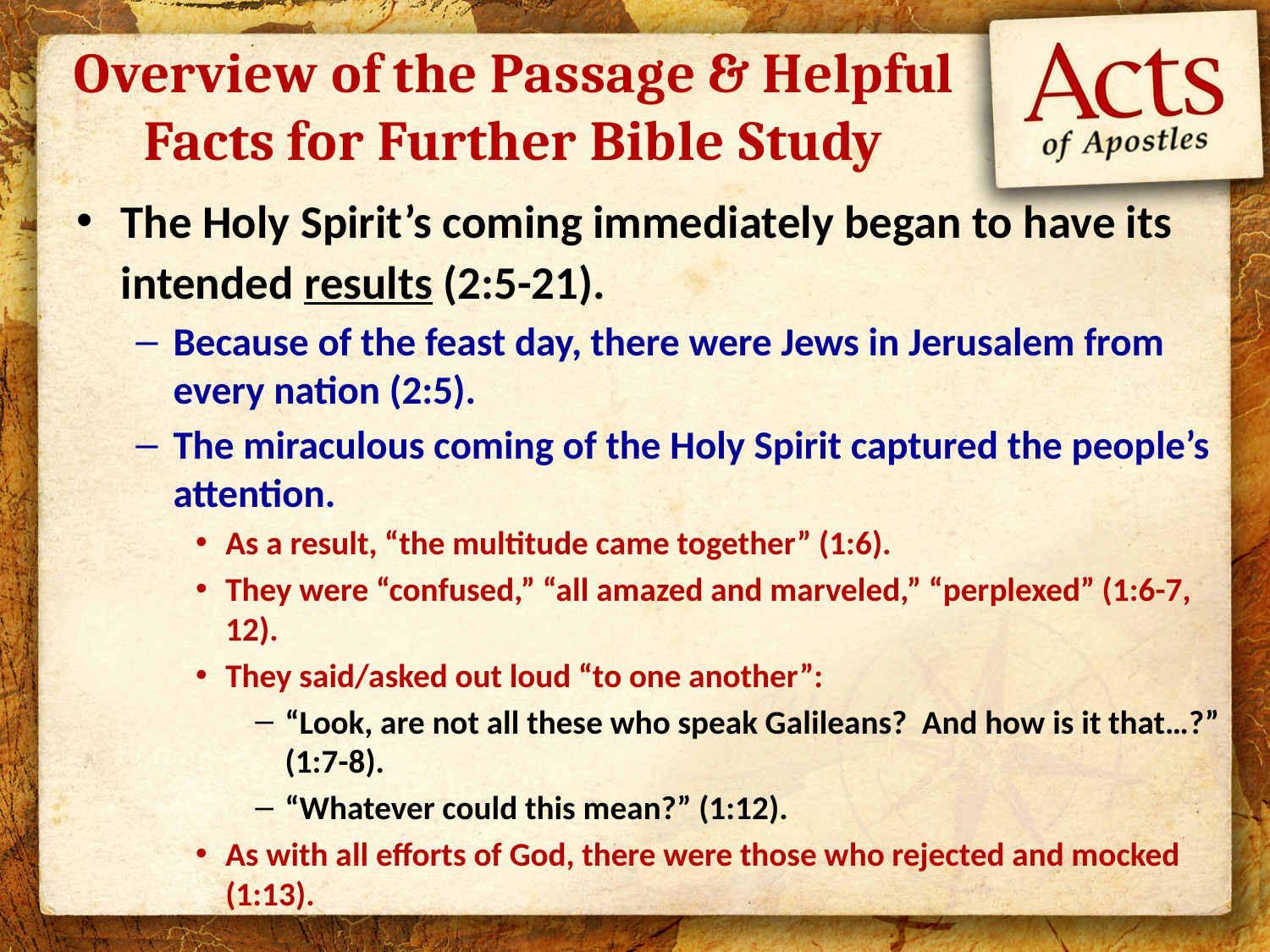

# Overview of the Passage & Helpful Facts for Further Bible Study
The Holy Spirit’s coming immediately began to have its intended results (2:5-21).
Because of the feast day, there were Jews in Jerusalem from every nation (2:5).
The miraculous coming of the Holy Spirit captured the people’s attention.
As a result, “the multitude came together” (1:6).
They were “confused,” “all amazed and marveled,” “perplexed” (1:6-7, 12).
They said/asked out loud “to one another”:
“Look, are not all these who speak Galileans?  And how is it that…?” (1:7-8).
“Whatever could this mean?” (1:12).
As with all efforts of God, there were those who rejected and mocked (1:13).